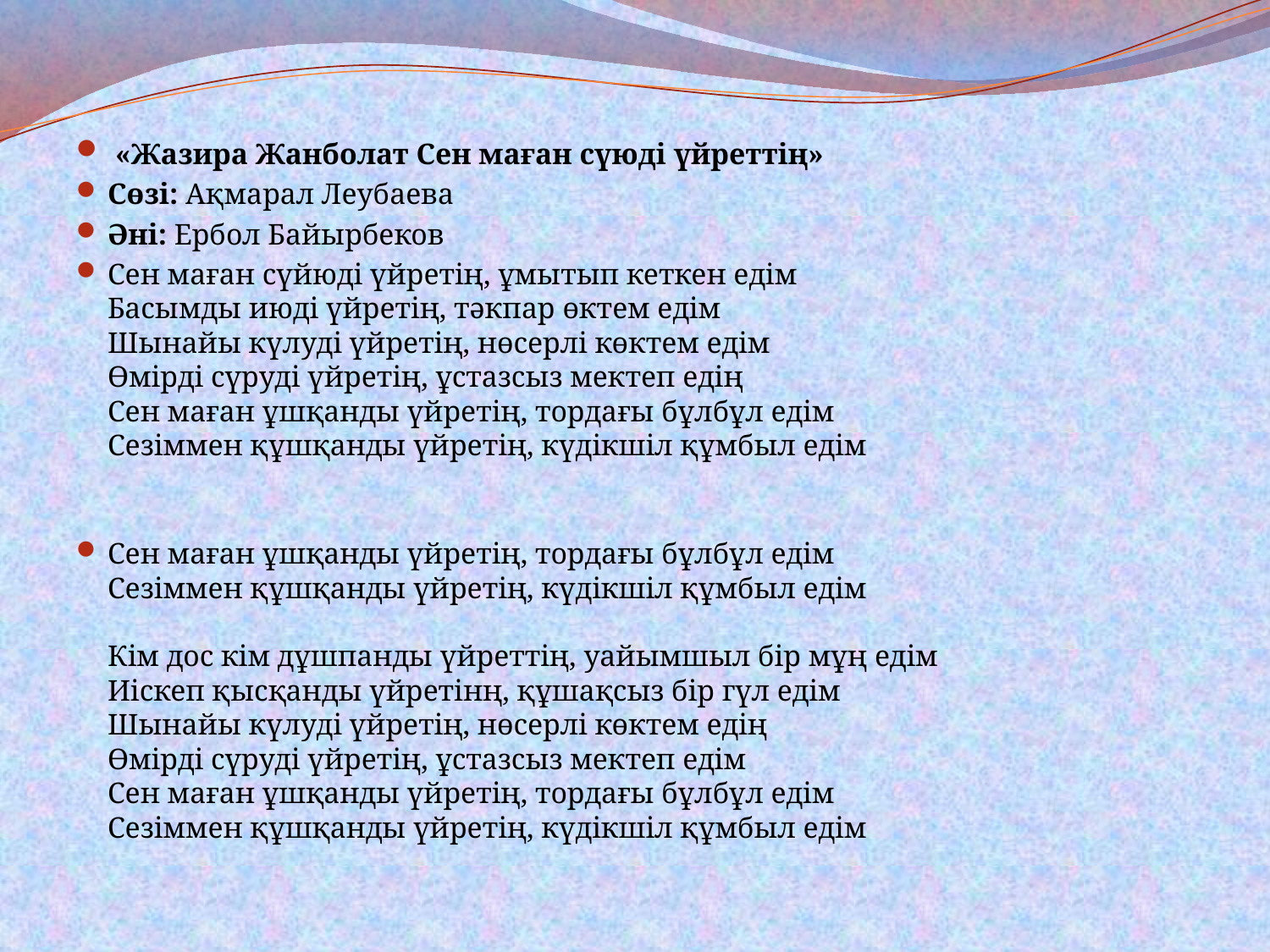

«Жазира Жанболат Сен маған сүюді үйреттің»
Сөзі: Ақмарал Леубаева
Әні: Ербол Байырбеков
Сен маған сүйюді үйретің, ұмытып кеткен едім
Басымды июді үйретің, тәкпар өктем едім
Шынайы күлуді үйретің, нөсерлі көктем едім
Өмірді сүруді үйретің, ұстазсыз мектеп едің
Сен маған ұшқанды үйретің, тордағы бұлбұл едім
Сезіммен құшқанды үйретің, күдікшіл құмбыл едім
Сен маған ұшқанды үйретің, тордағы бұлбұл едім
Сезіммен құшқанды үйретің, күдікшіл құмбыл едім
Кім дос кім дұшпанды үйреттің, уайымшыл бір мұң едім
Иіскеп қысқанды үйретінң, құшақсыз бір гүл едім
Шынайы күлуді үйретің, нөсерлі көктем едің
Өмірді сүруді үйретің, ұстазсыз мектеп едім
Сен маған ұшқанды үйретің, тордағы бұлбұл едім
Сезіммен құшқанды үйретің, күдікшіл құмбыл едім